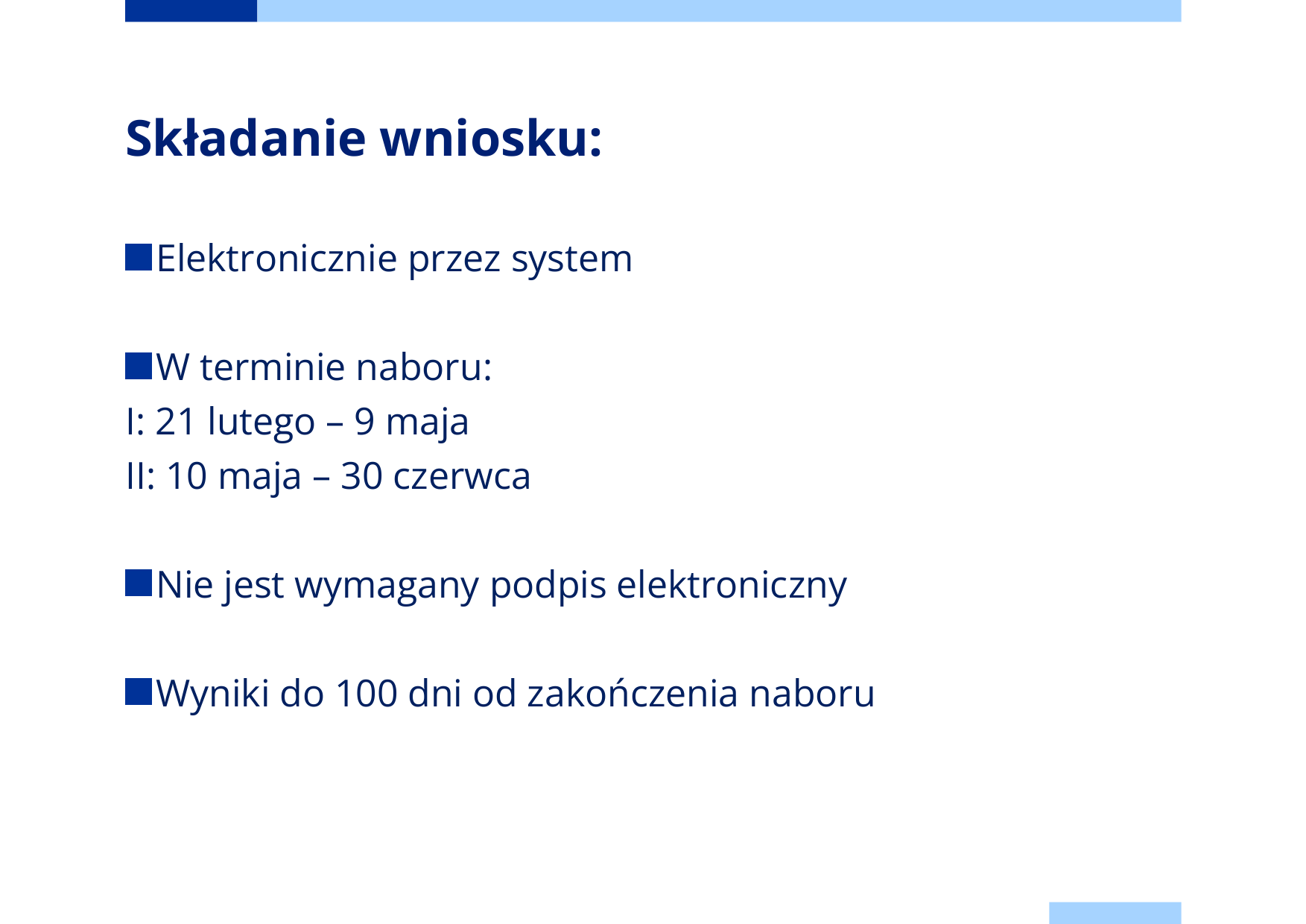

# Składanie wniosku:
Elektronicznie przez system

W terminie naboru:
I: 21 lutego – 9 maja
II: 10 maja – 30 czerwca

Nie jest wymagany podpis elektroniczny

Wyniki do 100 dni od zakończenia naboru